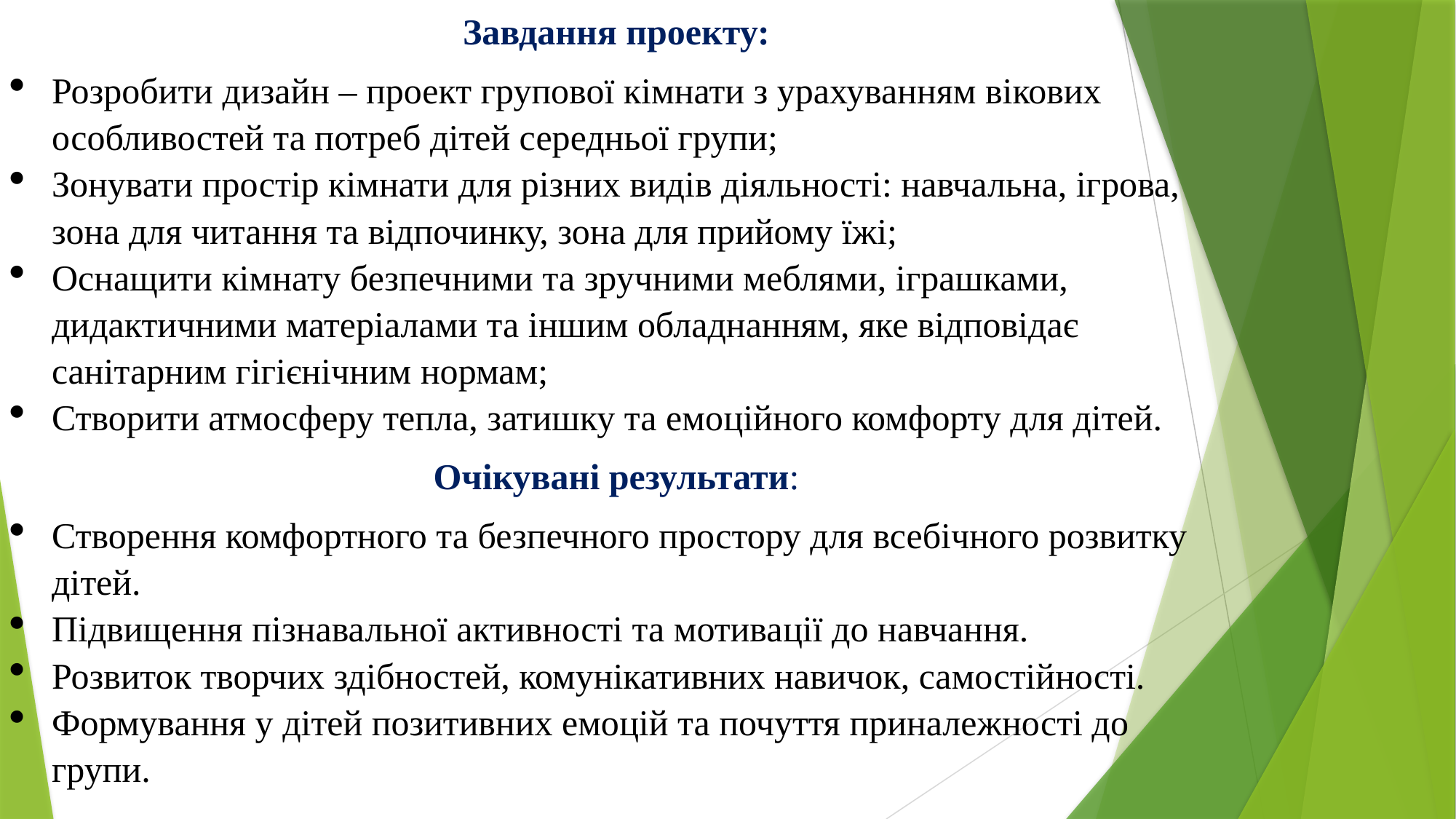

Завдання проекту:
Розробити дизайн – проект групової кімнати з урахуванням вікових особливостей та потреб дітей середньої групи;
Зонувати простір кімнати для різних видів діяльності: навчальна, ігрова, зона для читання та відпочинку, зона для прийому їжі;
Оснащити кімнату безпечними та зручними меблями, іграшками, дидактичними матеріалами та іншим обладнанням, яке відповідає санітарним гігієнічним нормам;
Створити атмосферу тепла, затишку та емоційного комфорту для дітей.
Очікувані результати:
Створення комфортного та безпечного простору для всебічного розвитку дітей.
Підвищення пізнавальної активності та мотивації до навчання.
Розвиток творчих здібностей, комунікативних навичок, самостійності.
Формування у дітей позитивних емоцій та почуття приналежності до групи.